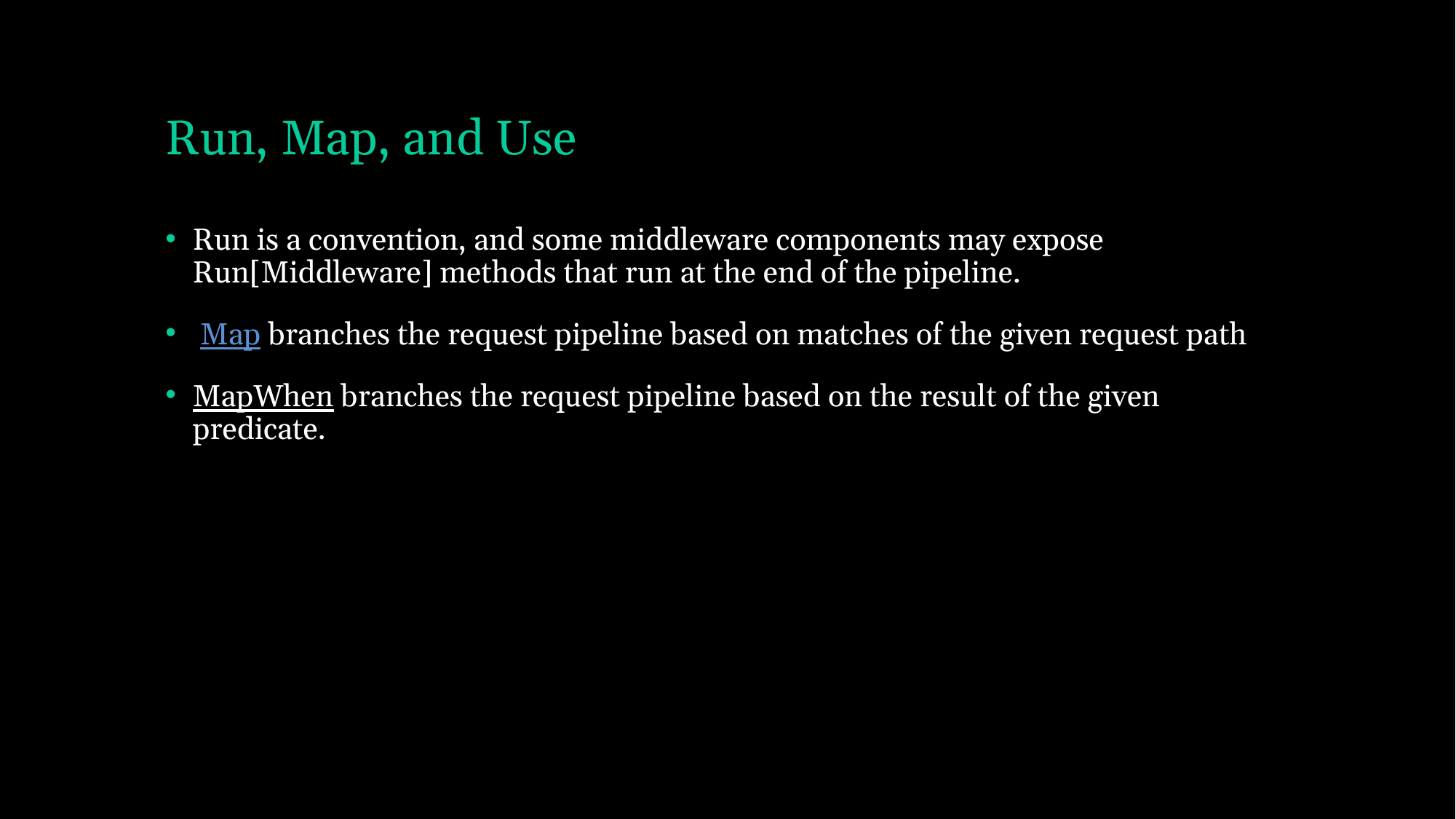

# Run, Map, and Use
Run is a convention, and some middleware components may expose Run[Middleware] methods that run at the end of the pipeline.
 Map branches the request pipeline based on matches of the given request path
MapWhen branches the request pipeline based on the result of the given predicate.